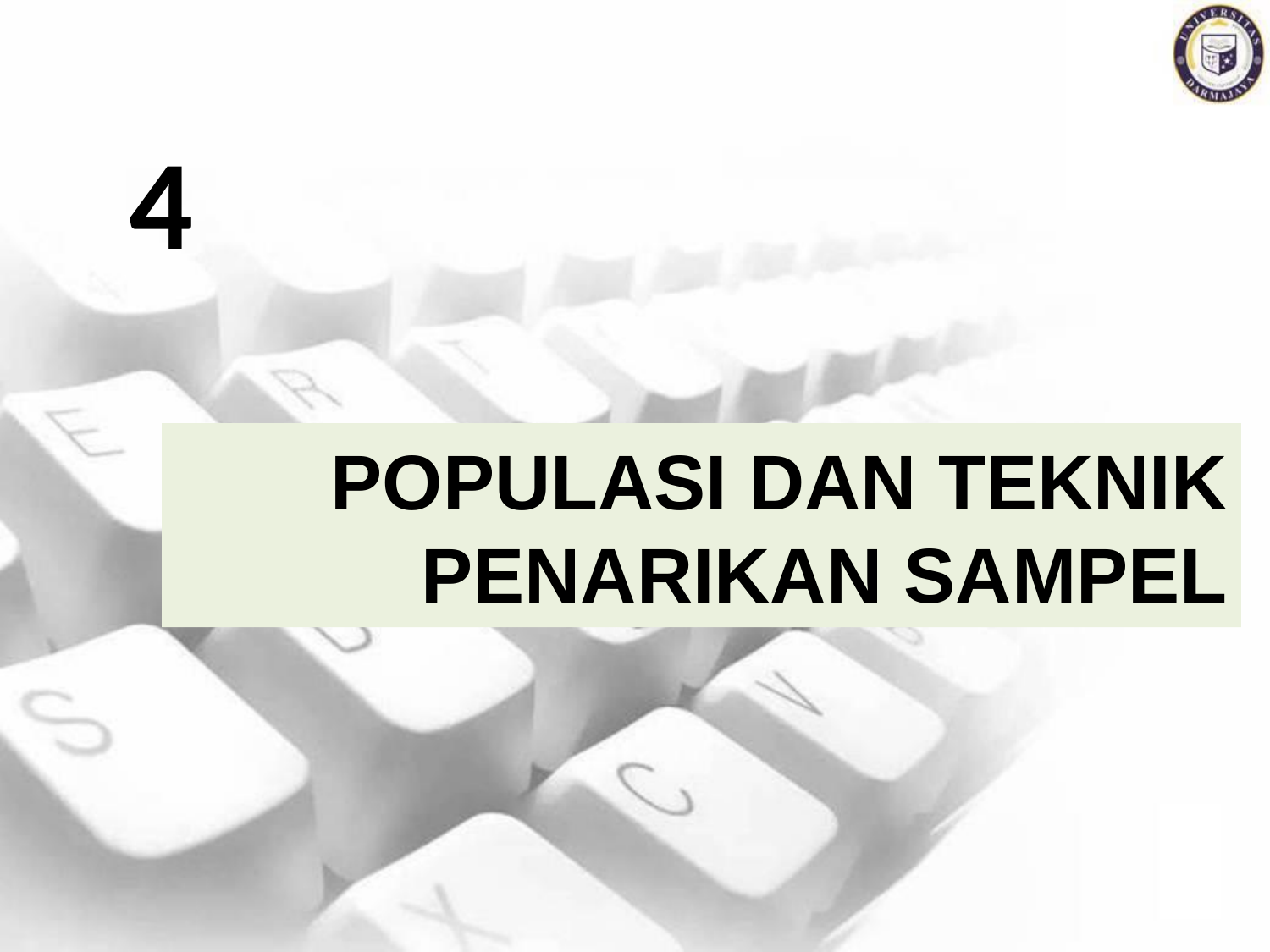

4
# POPULASI DAN TEKNIK PENARIKAN SAMPEL